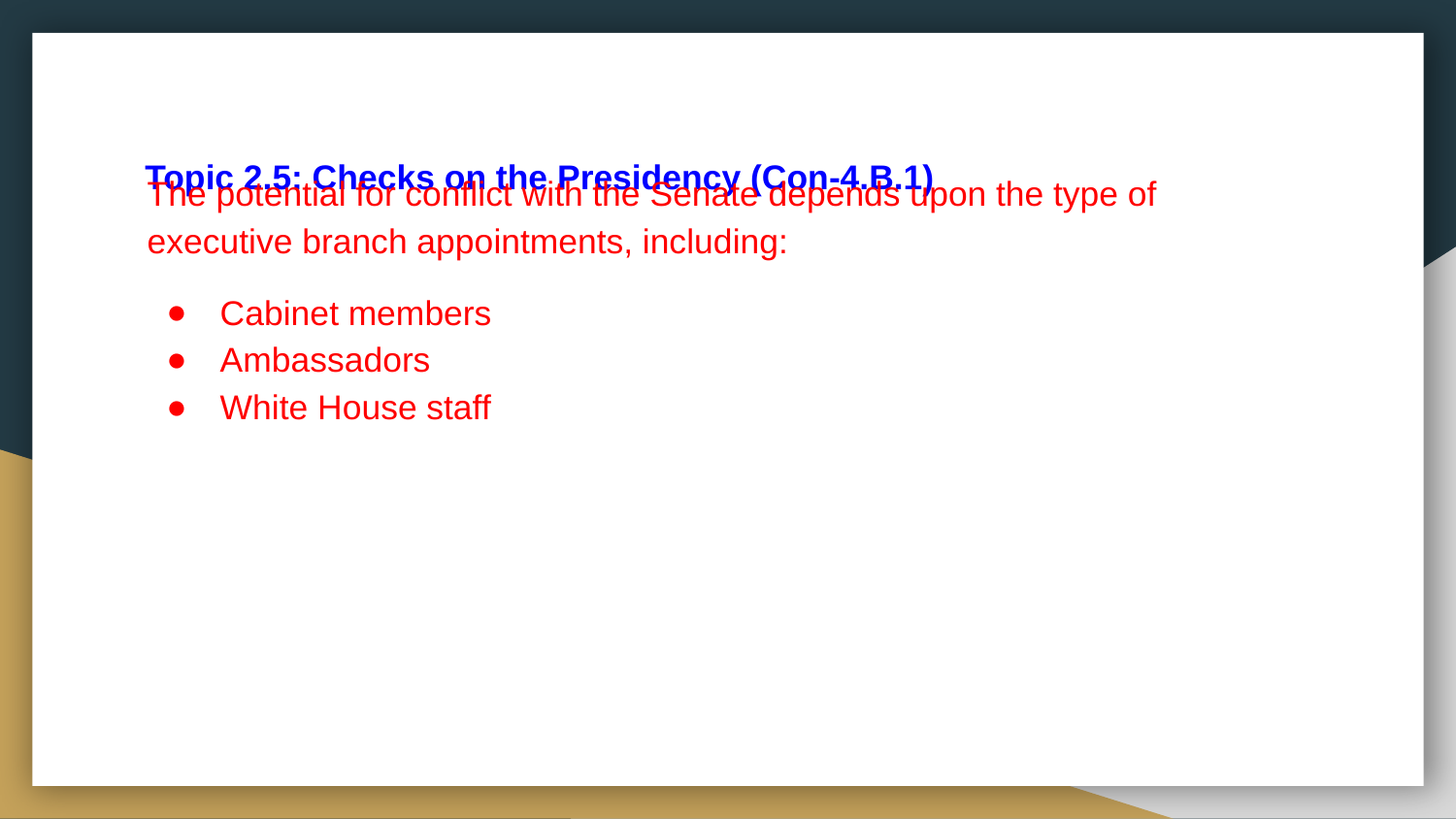

# Topic 2.5: Checks on the Presidency (Con-4.B.1)
The potential for conflict with the Senate depends upon the type of executive branch appointments, including:
Cabinet members
Ambassadors
White House staff